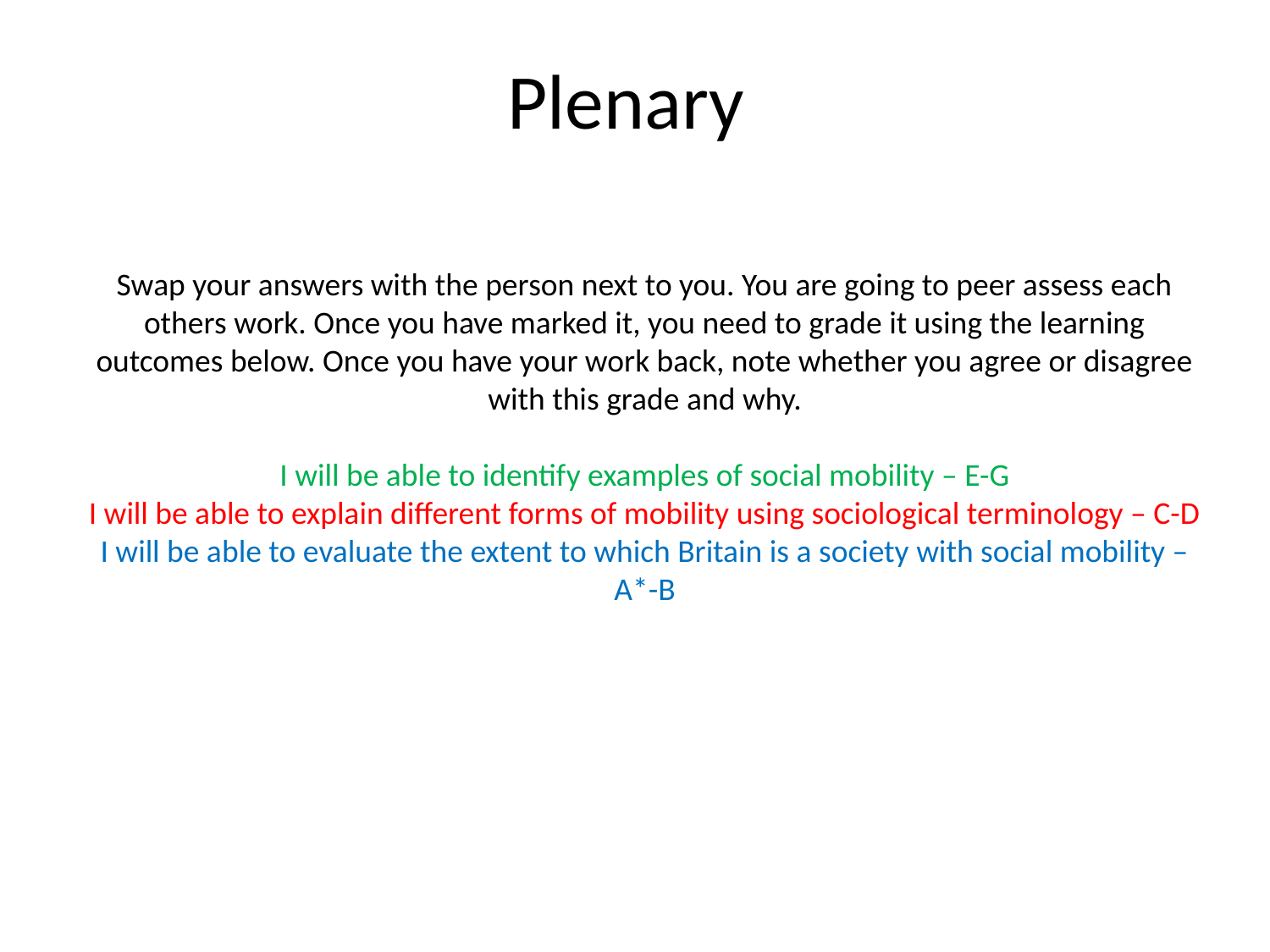

# Plenary
Swap your answers with the person next to you. You are going to peer assess each others work. Once you have marked it, you need to grade it using the learning outcomes below. Once you have your work back, note whether you agree or disagree with this grade and why.

I will be able to identify examples of social mobility – E-G
I will be able to explain different forms of mobility using sociological terminology – C-D
I will be able to evaluate the extent to which Britain is a society with social mobility – A*-B